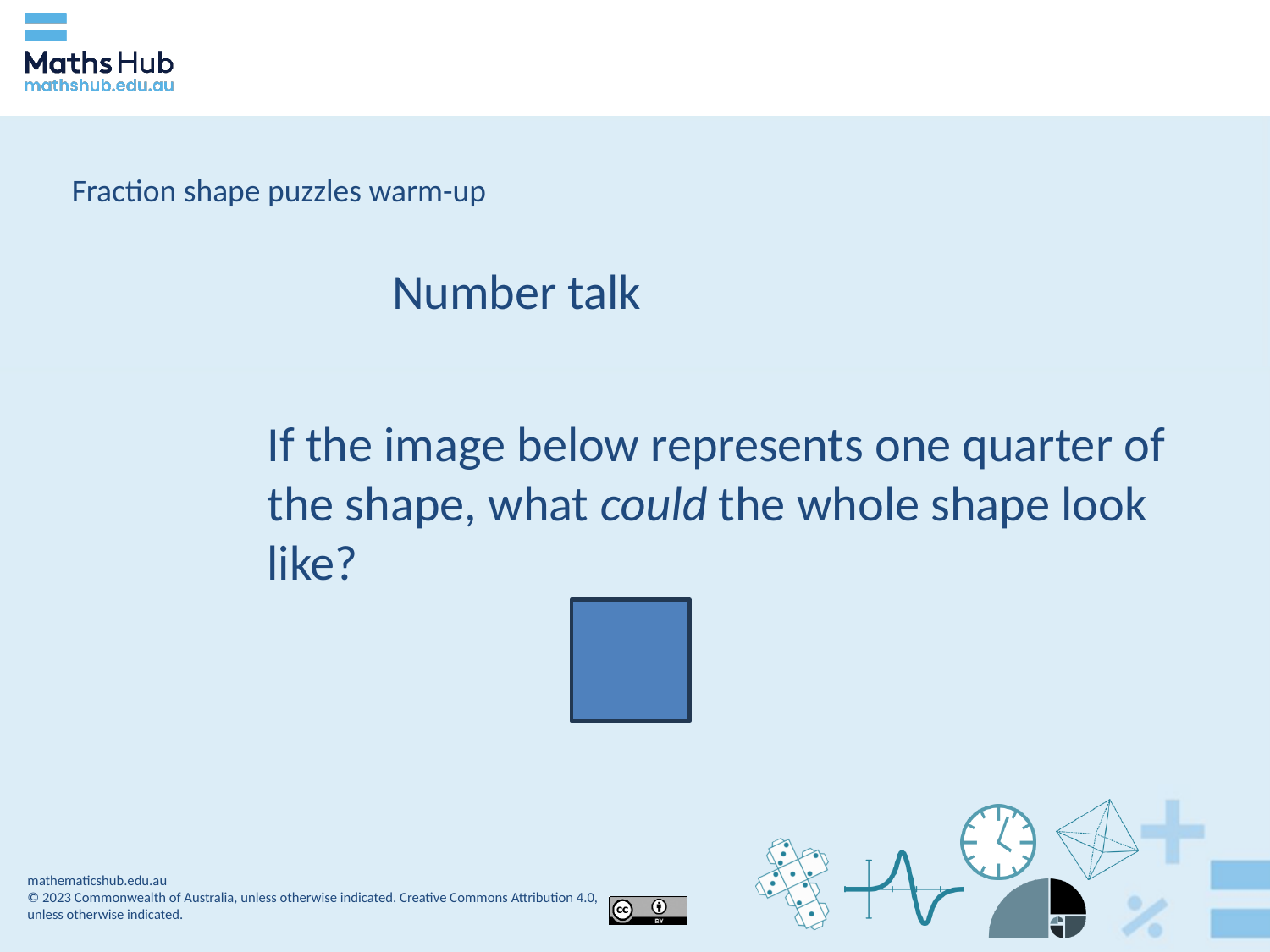

Fraction shape puzzles warm-up
Number talk
If the image below represents one quarter of the shape, what could the whole shape look like?